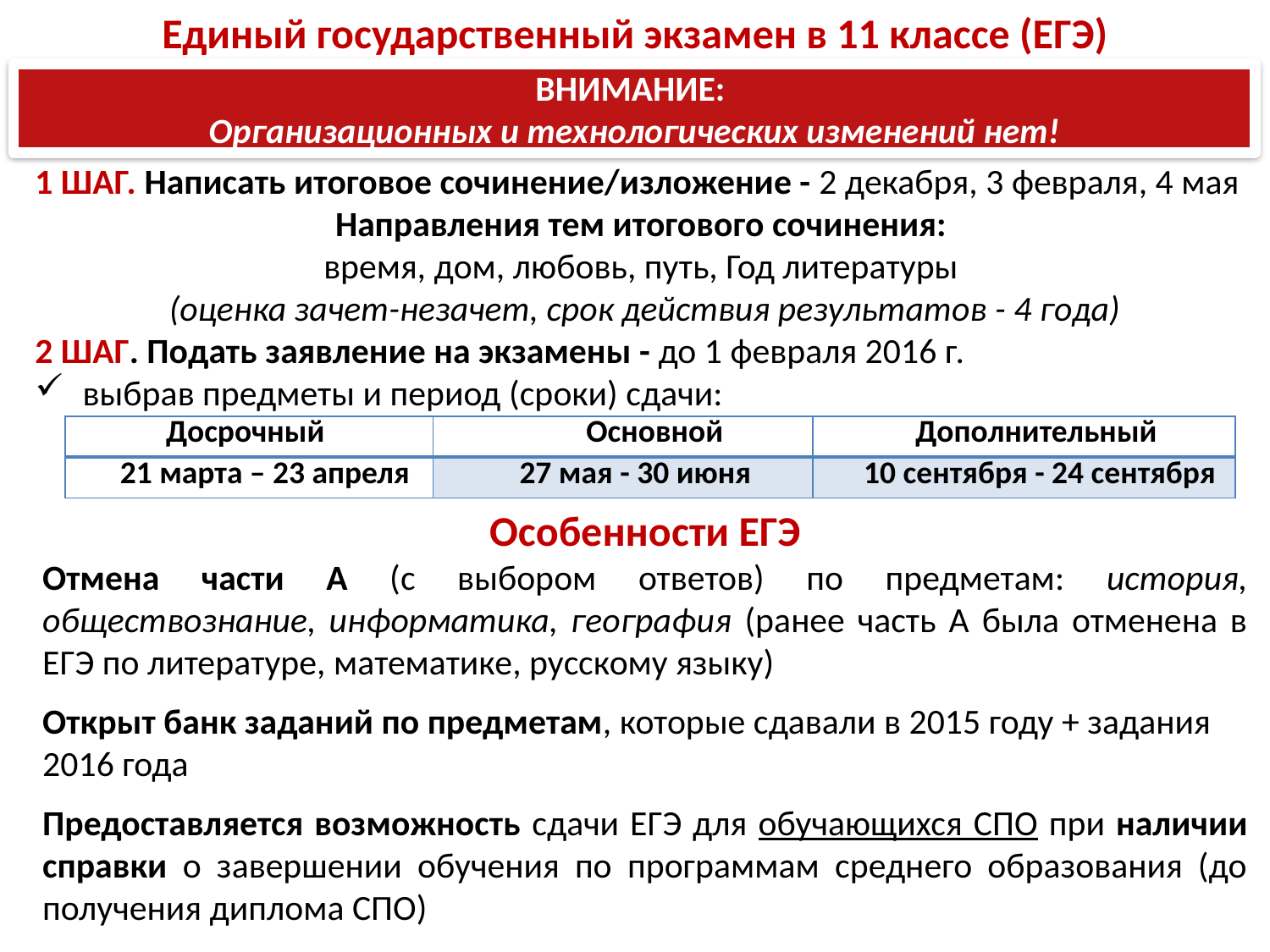

Единый государственный экзамен в 11 классе (ЕГЭ)
ВНИМАНИЕ:
Организационных и технологических изменений нет!
1 ШАГ. Написать итоговое сочинение/изложение - 2 декабря, 3 февраля, 4 мая
Направления тем итогового сочинения:
время, дом, любовь, путь, Год литературы
(оценка зачет-незачет, срок действия результатов - 4 года)
2 ШАГ. Подать заявление на экзамены - до 1 февраля 2016 г.
выбрав предметы и период (сроки) сдачи:

| Досрочный | Основной | Дополнительный |
| --- | --- | --- |
| 21 марта – 23 апреля | 27 мая - 30 июня | 10 сентября - 24 сентября |
Особенности ЕГЭ
Отмена части А (с выбором ответов) по предметам: история, обществознание, информатика, география (ранее часть А была отменена в ЕГЭ по литературе, математике, русскому языку)

Открыт банк заданий по предметам, которые сдавали в 2015 году + задания 2016 года

Предоставляется возможность сдачи ЕГЭ для обучающихся СПО при наличии справки о завершении обучения по программам среднего образования (до получения диплома СПО)